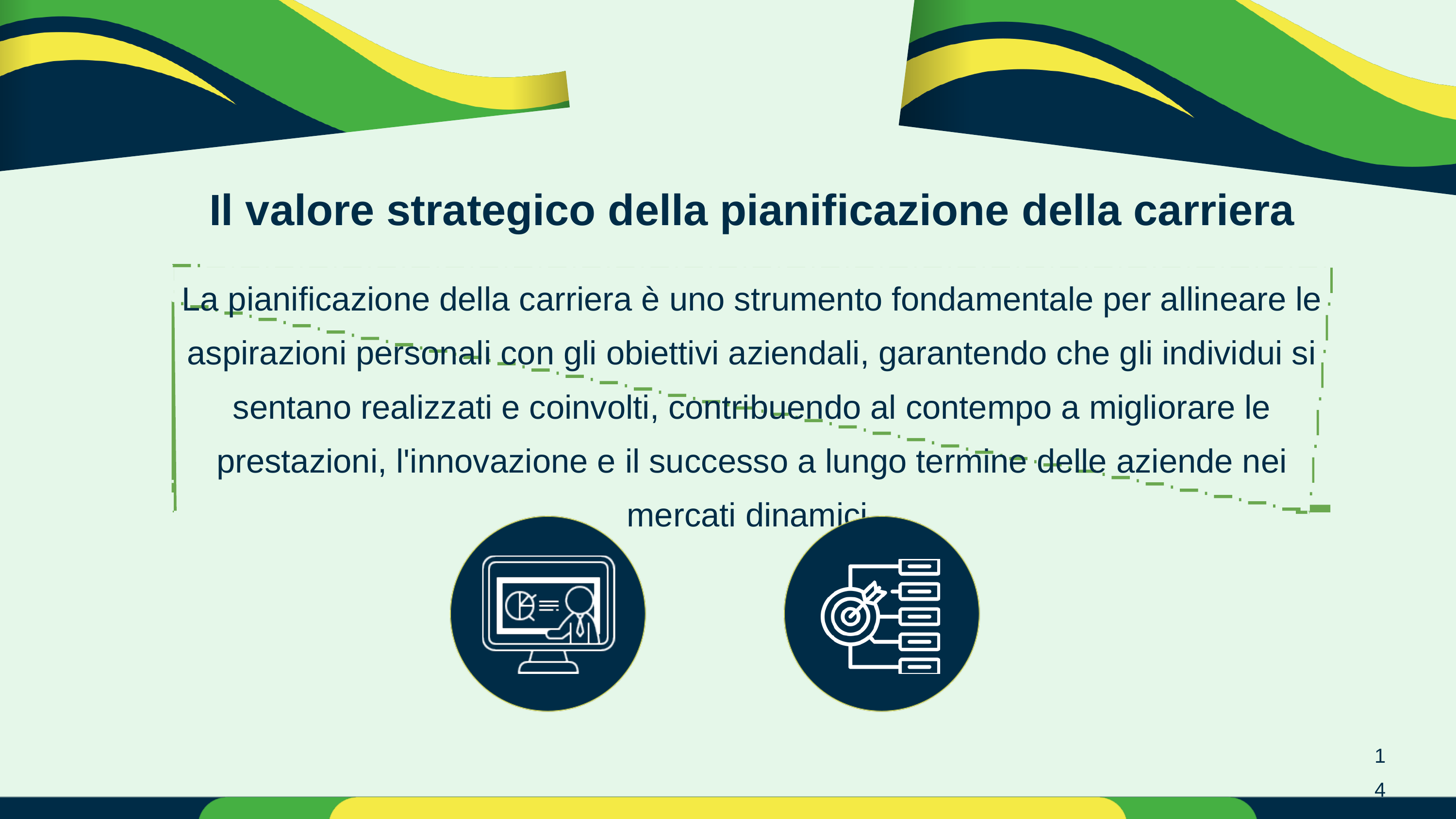

Il valore strategico della pianificazione della carriera

La pianificazione della carriera è uno strumento fondamentale per allineare le aspirazioni personali con gli obiettivi aziendali, garantendo che gli individui si sentano realizzati e coinvolti, contribuendo al contempo a migliorare le prestazioni, l'innovazione e il successo a lungo termine delle aziende nei mercati dinamici.

14